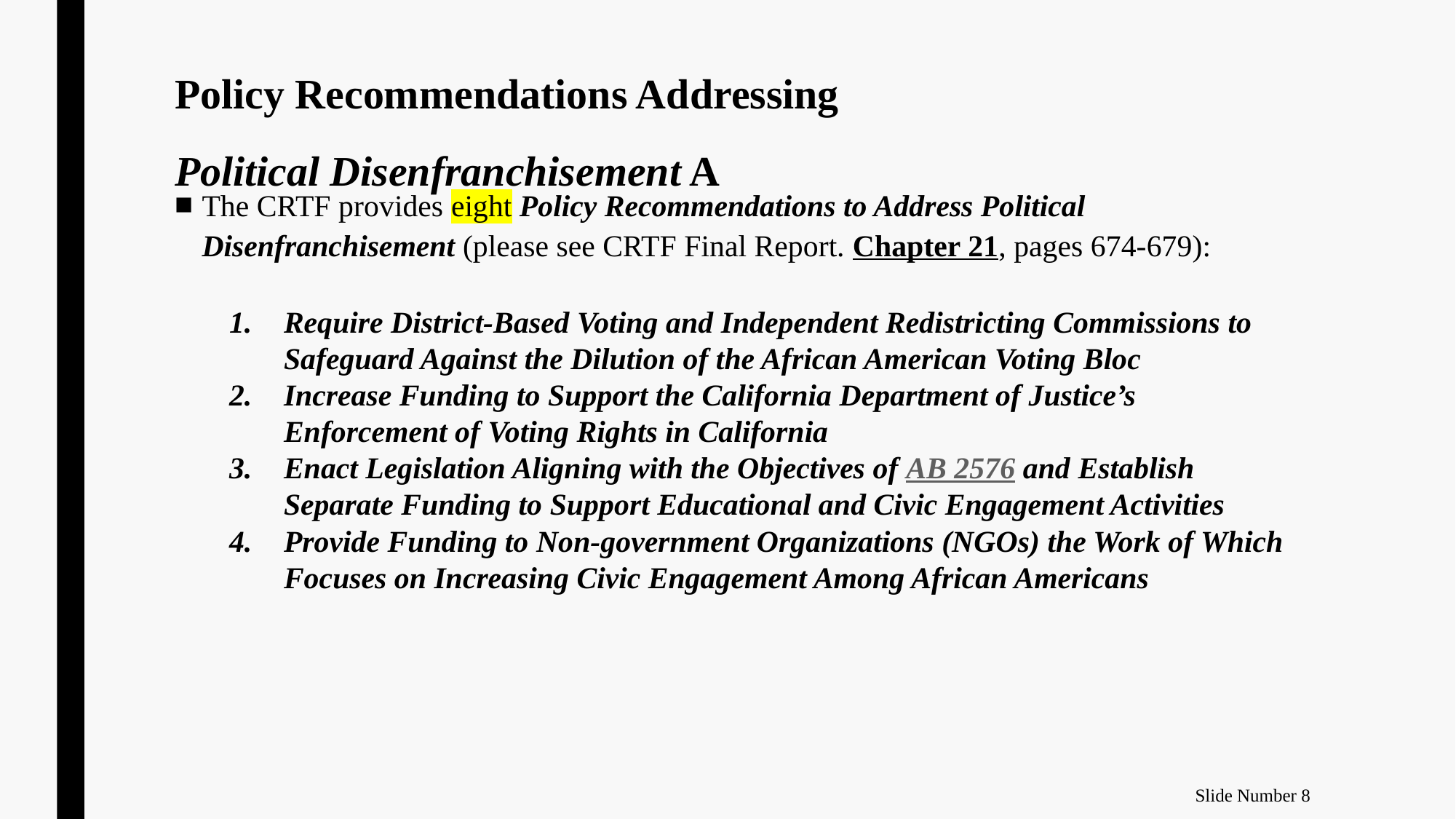

# Policy Recommendations Addressing Political Disenfranchisement A
The CRTF provides eight Policy Recommendations to Address Political Disenfranchisement (please see CRTF Final Report. Chapter 21, pages 674-679):

Require District-Based Voting and Independent Redistricting Commissions to Safeguard Against the Dilution of the African American Voting Bloc
Increase Funding to Support the California Department of Justice’s Enforcement of Voting Rights in California
Enact Legislation Aligning with the Objectives of AB 2576 and Establish Separate Funding to Support Educational and Civic Engagement Activities
Provide Funding to Non-government Organizations (NGOs) the Work of Which Focuses on Increasing Civic Engagement Among African Americans

Slide Number 8